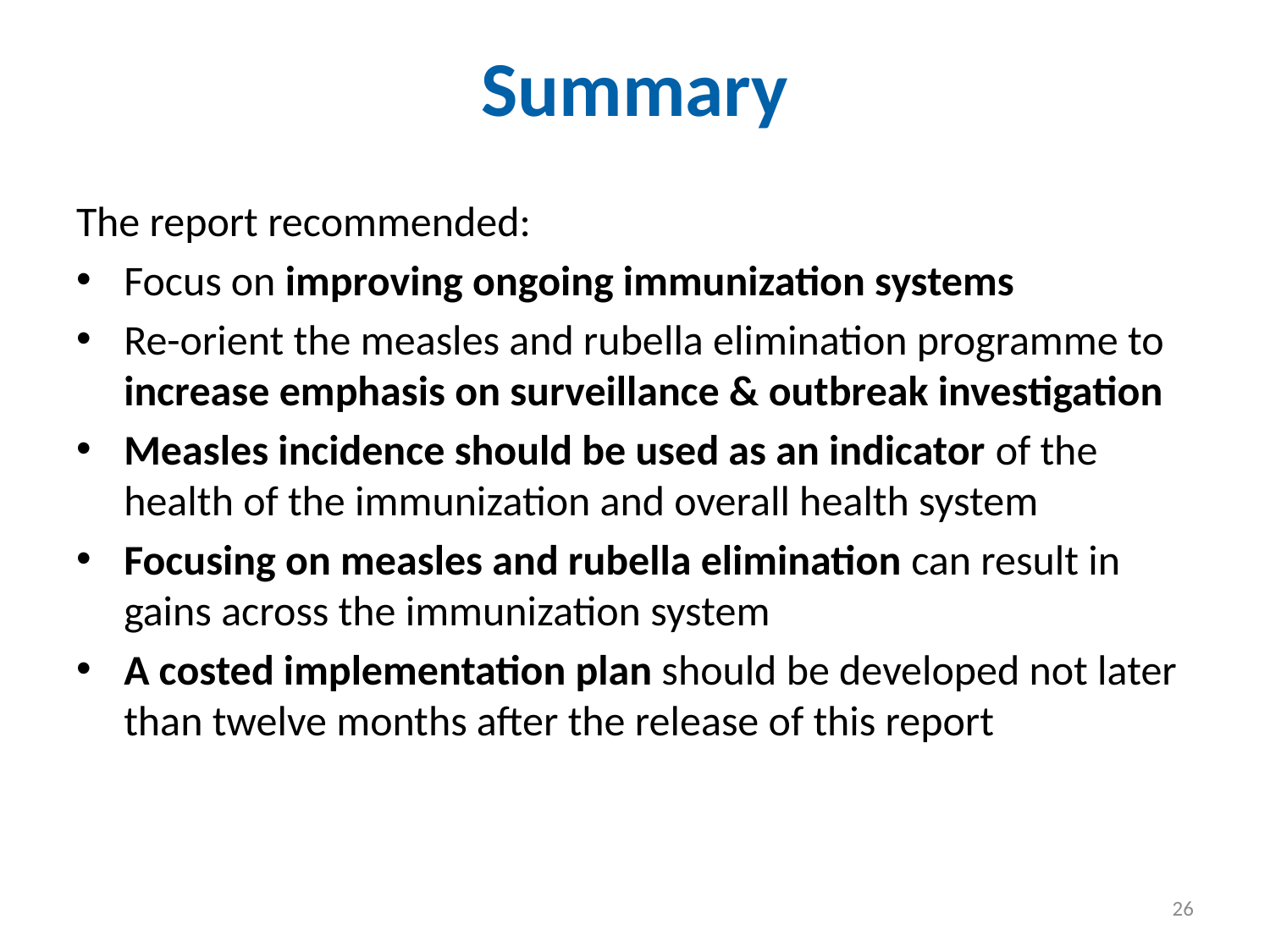

# Summary
The report recommended:
Focus on improving ongoing immunization systems
Re-orient the measles and rubella elimination programme to increase emphasis on surveillance & outbreak investigation
Measles incidence should be used as an indicator of the health of the immunization and overall health system
Focusing on measles and rubella elimination can result in gains across the immunization system
A costed implementation plan should be developed not later than twelve months after the release of this report

26